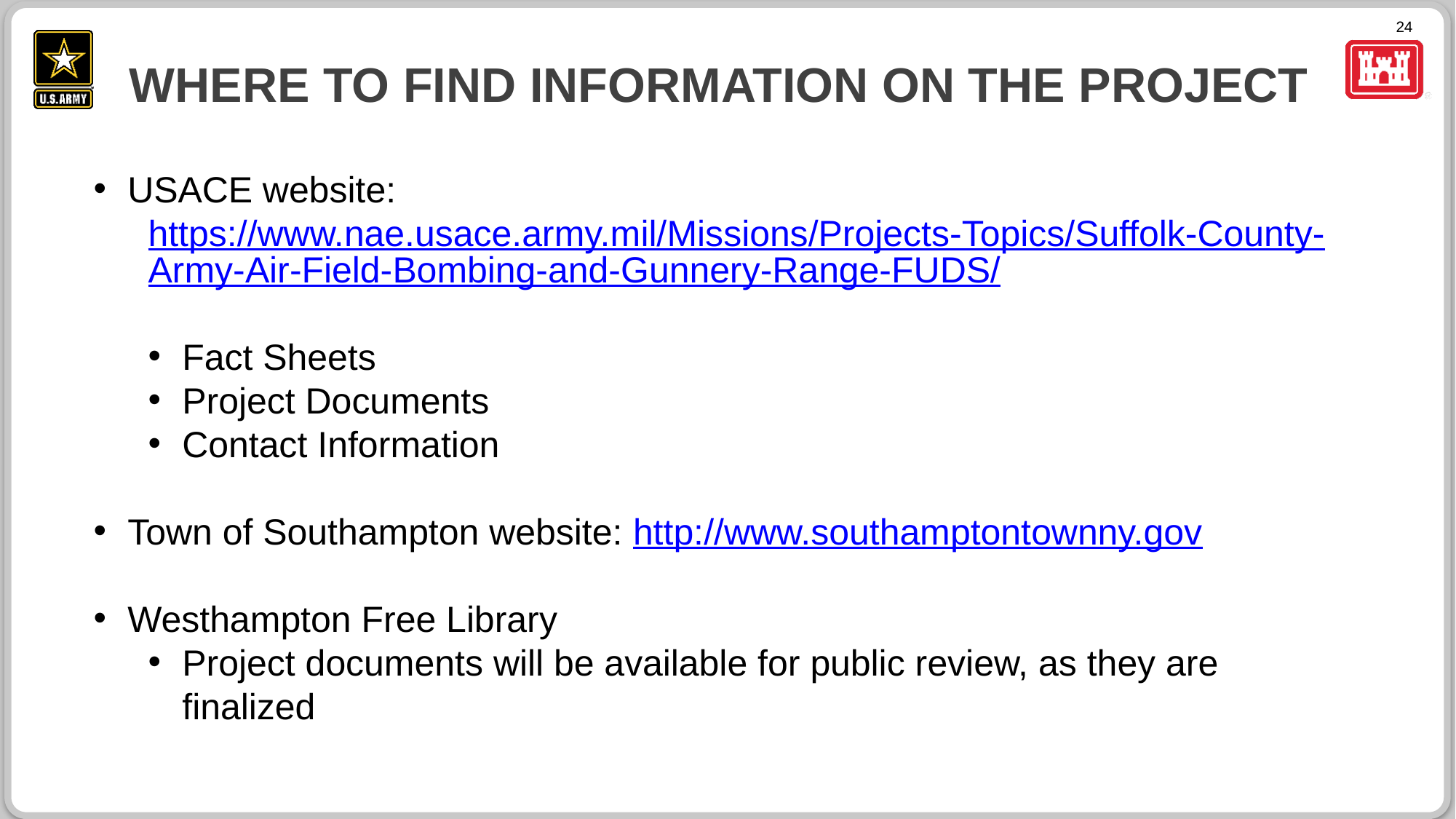

# Where to Find Information on the Project
USACE website:
https://www.nae.usace.army.mil/Missions/Projects-Topics/Suffolk-County-Army-Air-Field-Bombing-and-Gunnery-Range-FUDS/
Fact Sheets
Project Documents
Contact Information

Town of Southampton website: http://www.southamptontownny.gov

Westhampton Free Library
Project documents will be available for public review, as they are finalized